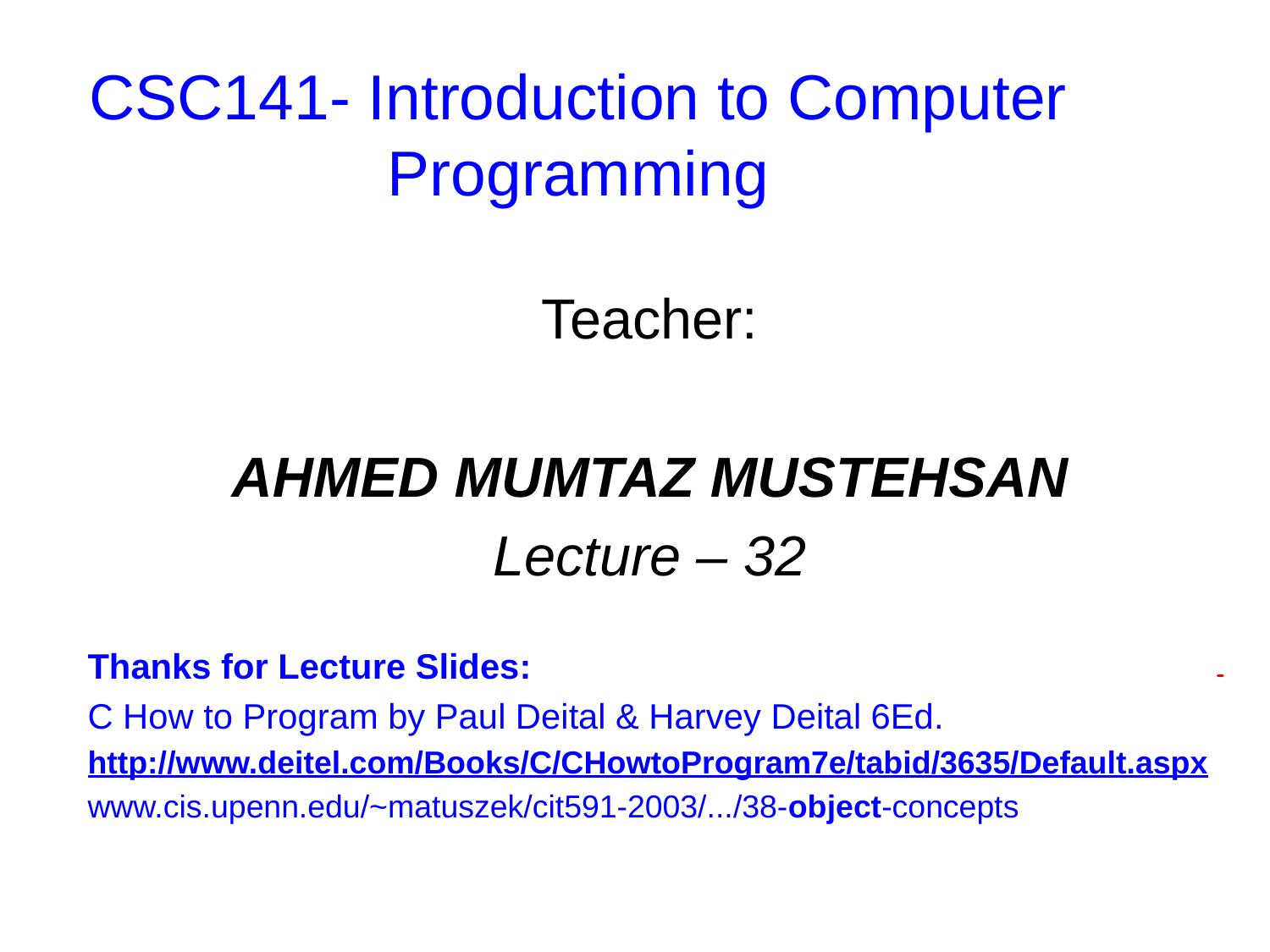

CSC141- Introduction to Computer Programming
Teacher:

AHMED MUMTAZ MUSTEHSAN
Lecture – 32

Thanks for Lecture Slides:
C How to Program by Paul Deital & Harvey Deital 6Ed.
http://www.deitel.com/Books/C/CHowtoProgram7e/tabid/3635/Default.aspx
www.cis.upenn.edu/~matuszek/cit591-2003/.../38-object-concepts